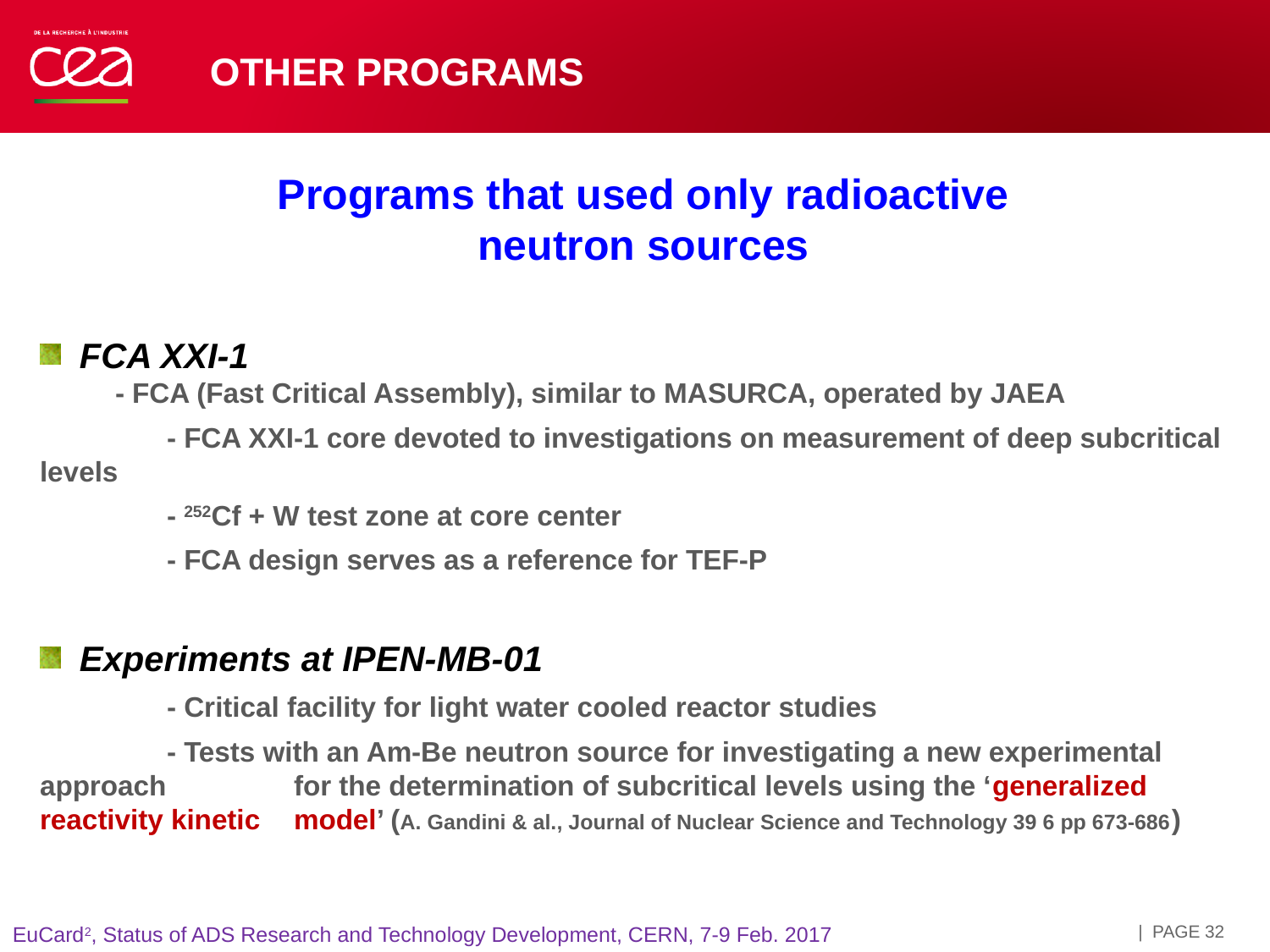

# OTHER PROGRAMS
Programs that used only radioactive neutron sources
FCA XXI-1
	- FCA (Fast Critical Assembly), similar to MASURCA, operated by JAEA
	- FCA XXI-1 core devoted to investigations on measurement of deep subcritical levels
	- 252Cf + W test zone at core center
	- FCA design serves as a reference for TEF-P
Experiments at IPEN-MB-01
	- Critical facility for light water cooled reactor studies
	- Tests with an Am-Be neutron source for investigating a new experimental approach 	for the determination of subcritical levels using the ‘generalized reactivity kinetic 	model’ (A. Gandini & al., Journal of Nuclear Science and Technology 39 6 pp 673-686)
|  PAGE 32